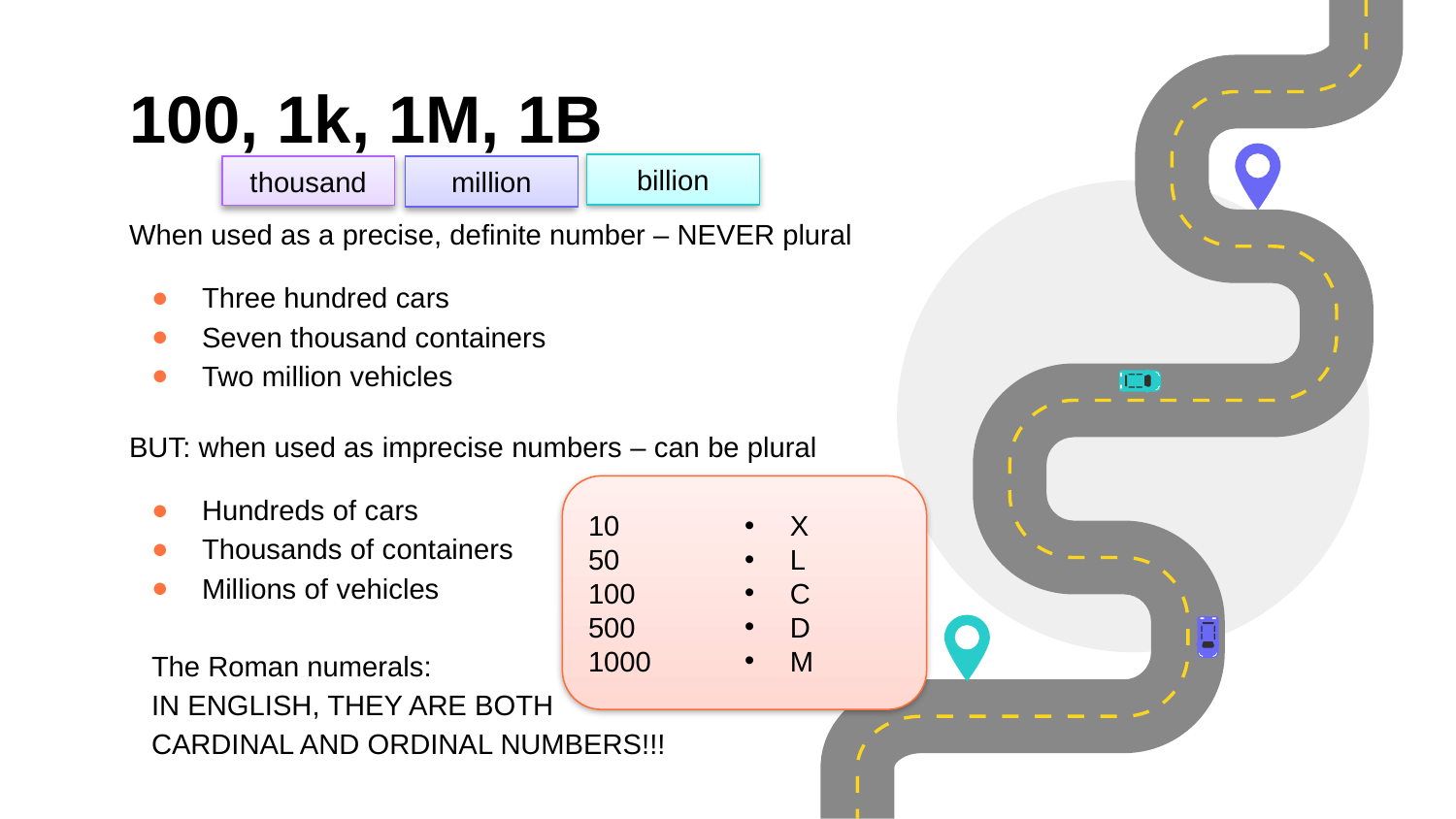

# 100, 1k, 1M, 1B
billion
thousand
million
When used as a precise, definite number – NEVER plural
Three hundred cars
Seven thousand containers
Two million vehicles
BUT: when used as imprecise numbers – can be plural
Hundreds of cars
Thousands of containers
Millions of vehicles

The Roman numerals:
IN ENGLISH, THEY ARE BOTH
CARDINAL AND ORDINAL NUMBERS!!!
10
50
100
500
1000
X
L
C
D
M